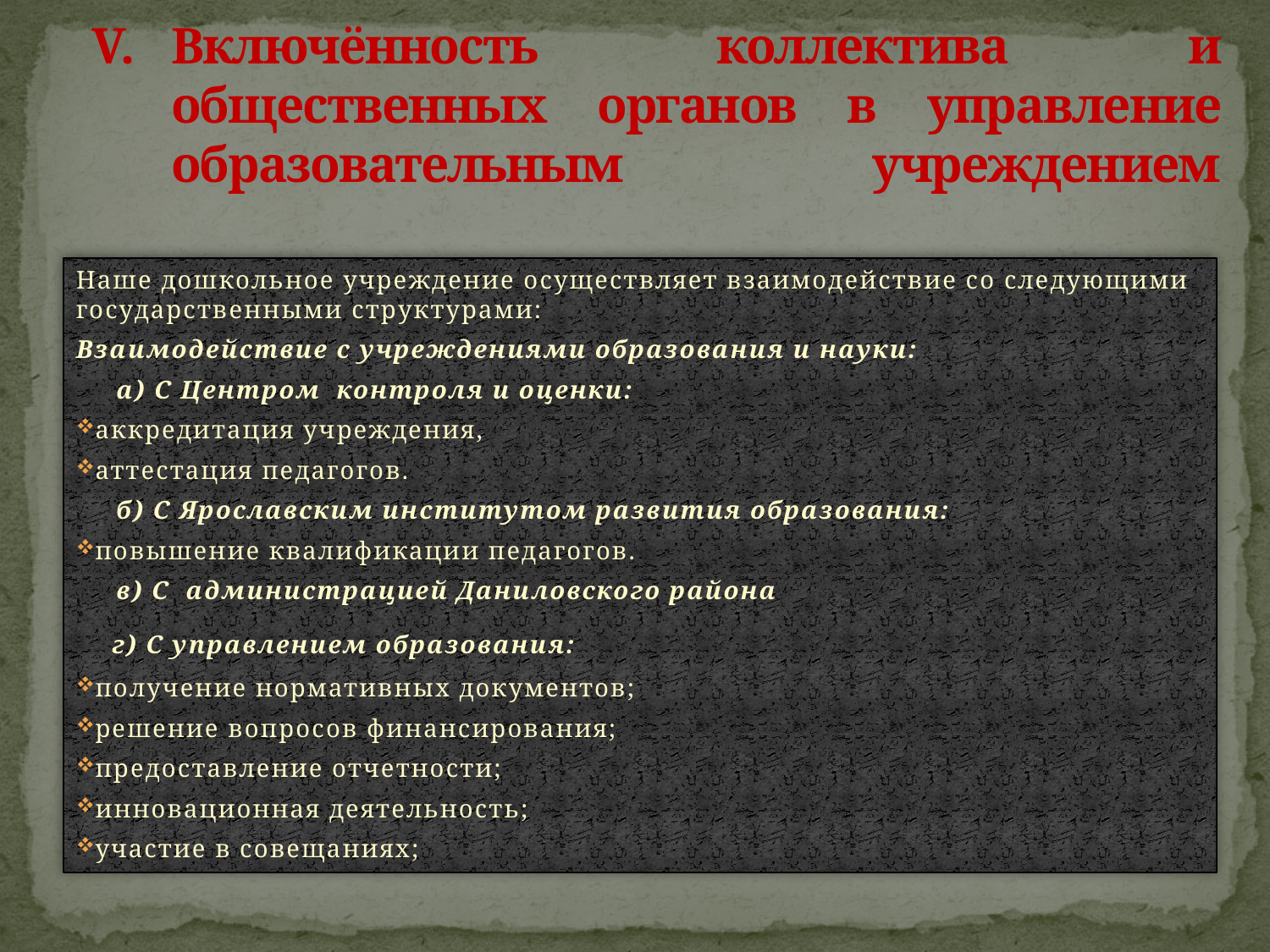

# Включённость коллектива и общественных органов в управление образовательным учреждением
Наше дошкольное учреждение осуществляет взаимодействие со следующими государственными структурами:
Взаимодействие с учреждениями образования и науки:
     а) С Центром  контроля и оценки:
аккредитация учреждения,
аттестация педагогов.
     б) С Ярославским институтом развития образования:
повышение квалификации педагогов.
     в) С  администрацией Даниловского района
   г) С управлением образования:
получение нормативных документов;
решение вопросов финансирования;
предоставление отчетности;
инновационная деятельность;
участие в совещаниях;